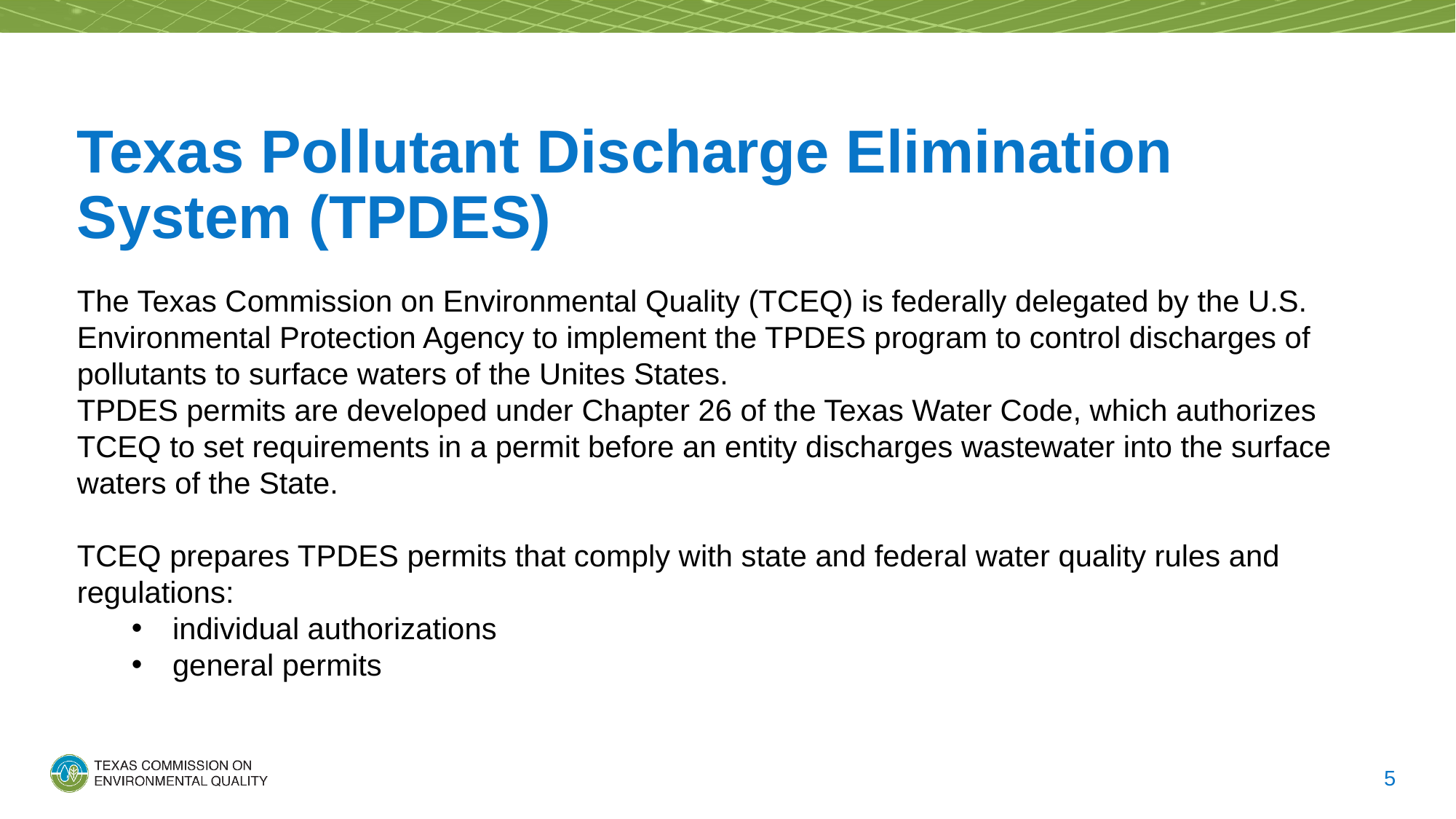

# Texas Pollutant Discharge Elimination System (TPDES)
The Texas Commission on Environmental Quality (TCEQ) is federally delegated by the U.S. Environmental Protection Agency to implement the TPDES program to control discharges of pollutants to surface waters of the Unites States.
TPDES permits are developed under Chapter 26 of the Texas Water Code, which authorizes TCEQ to set requirements in a permit before an entity discharges wastewater into the surface waters of the State.

TCEQ prepares TPDES permits that comply with state and federal water quality rules and regulations:
individual authorizations
general permits
5